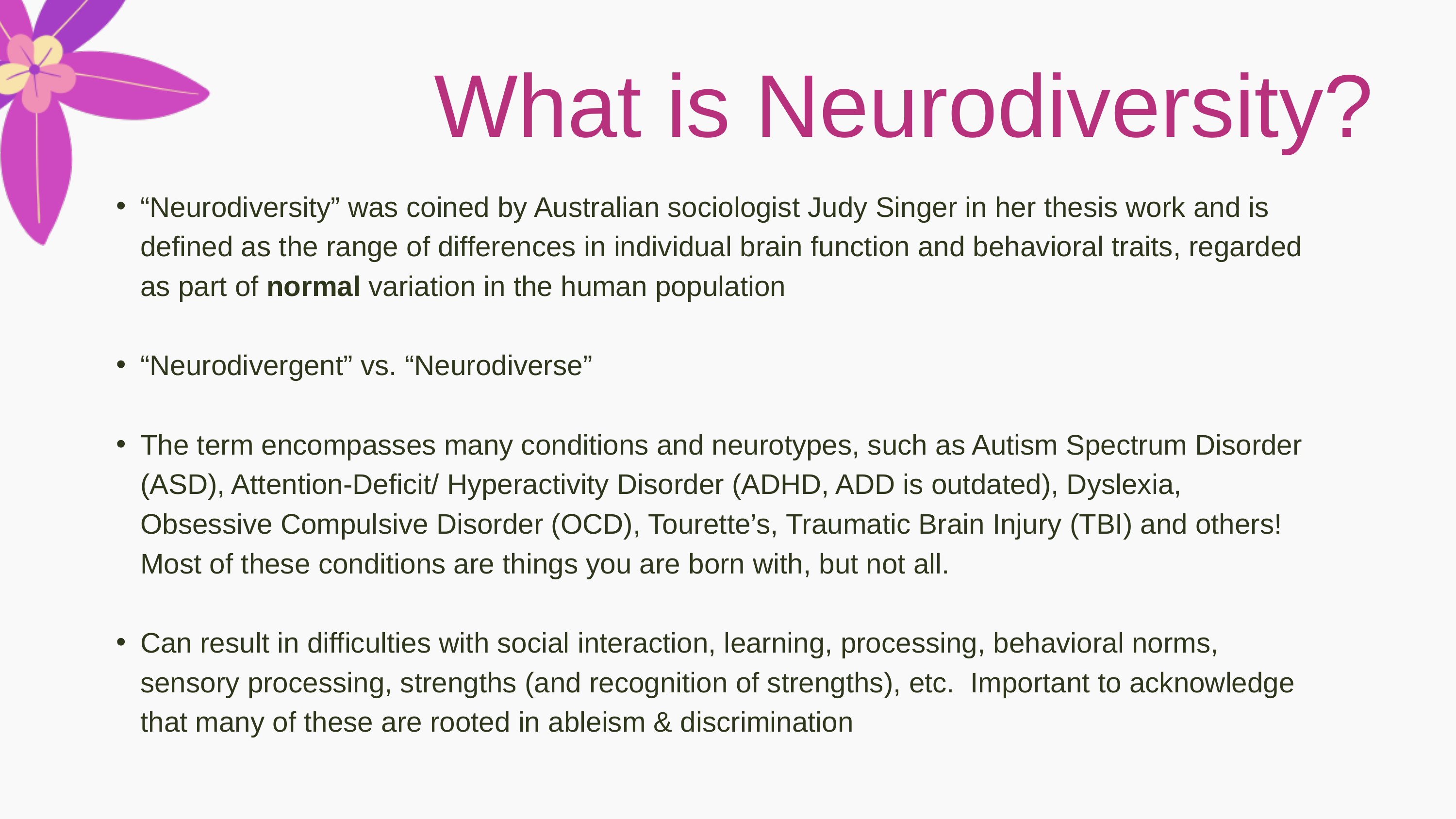

What is Neurodiversity?
“Neurodiversity” was coined by Australian sociologist Judy Singer in her thesis work and is defined as the range of differences in individual brain function and behavioral traits, regarded as part of normal variation in the human population

“Neurodivergent” vs. “Neurodiverse”

The term encompasses many conditions and neurotypes, such as Autism Spectrum Disorder (ASD), Attention-Deficit/ Hyperactivity Disorder (ADHD, ADD is outdated), Dyslexia, Obsessive Compulsive Disorder (OCD), Tourette’s, Traumatic Brain Injury (TBI) and others! Most of these conditions are things you are born with, but not all.

Can result in difficulties with social interaction, learning, processing, behavioral norms, sensory processing, strengths (and recognition of strengths), etc.  Important to acknowledge that many of these are rooted in ableism & discrimination